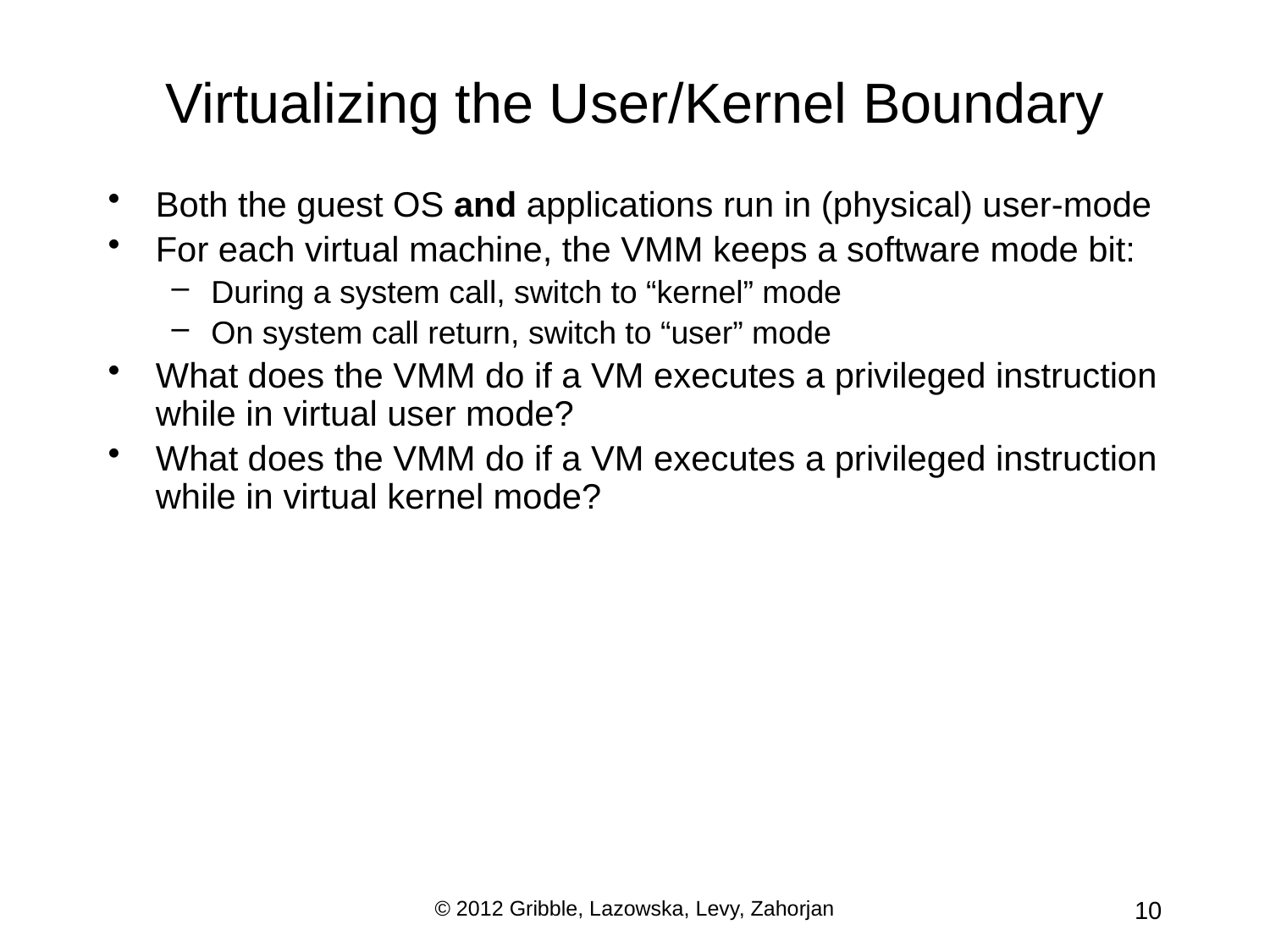

# Virtualizing the User/Kernel Boundary
Both the guest OS and applications run in (physical) user-mode
For each virtual machine, the VMM keeps a software mode bit:
During a system call, switch to “kernel” mode
On system call return, switch to “user” mode
What does the VMM do if a VM executes a privileged instruction while in virtual user mode?
What does the VMM do if a VM executes a privileged instruction while in virtual kernel mode?
© 2012 Gribble, Lazowska, Levy, Zahorjan
10